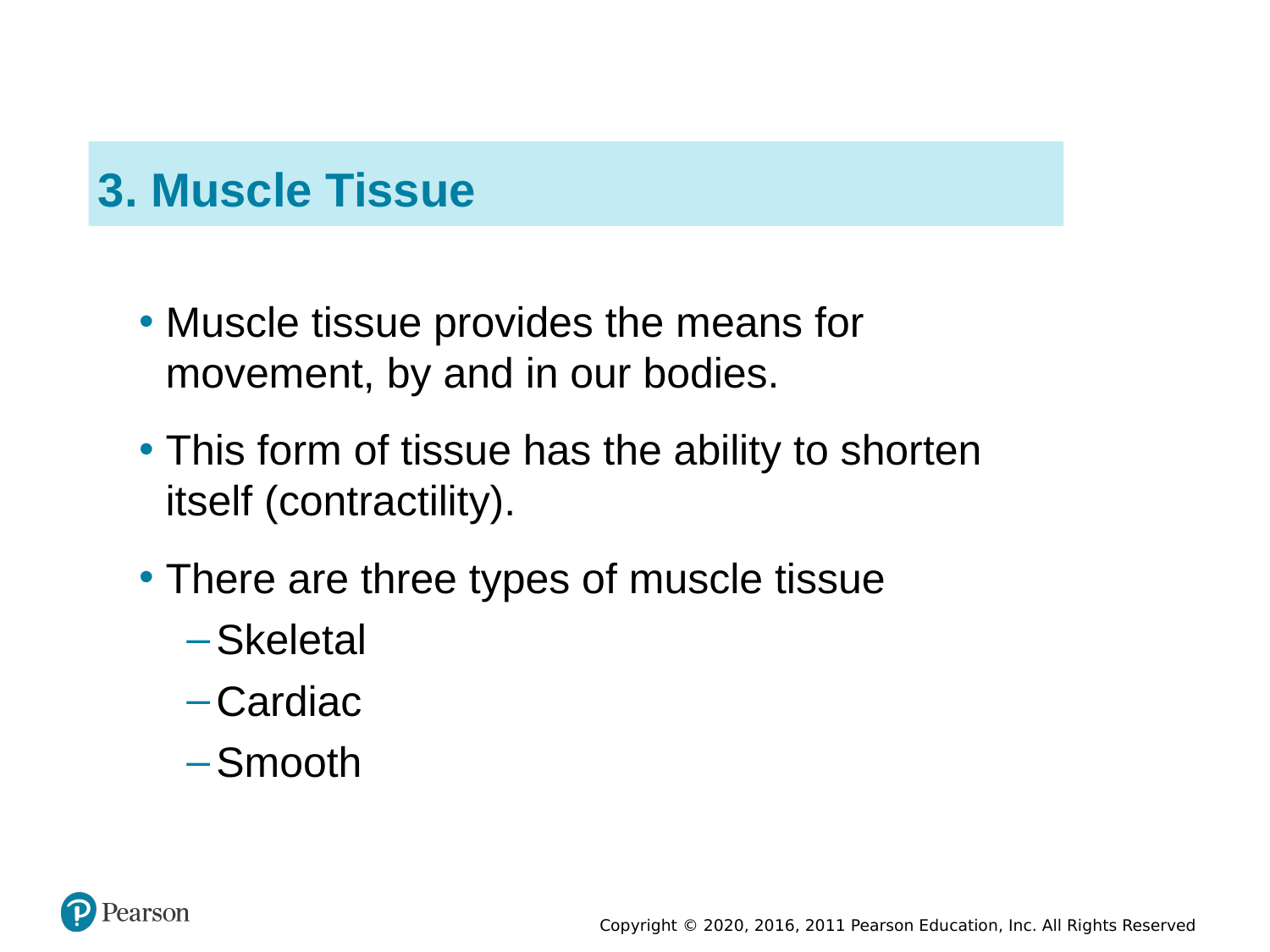

# 3. Muscle Tissue
Muscle tissue provides the means for movement, by and in our bodies.
This form of tissue has the ability to shorten itself (contractility).
There are three types of muscle tissue
Skeletal
Cardiac
Smooth